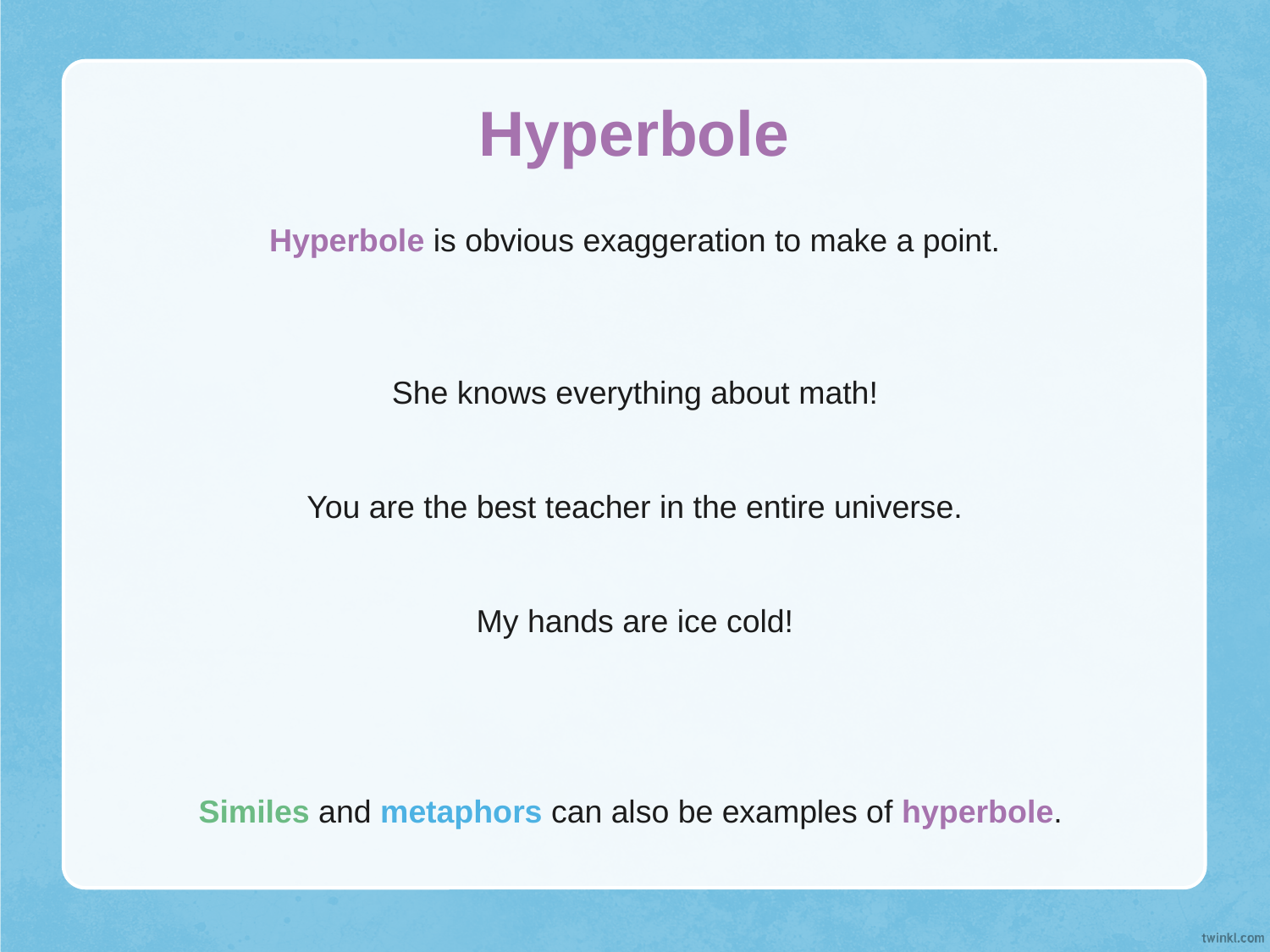

# Hyperbole
Hyperbole is obvious exaggeration to make a point.

She knows everything about math!

You are the best teacher in the entire universe.

My hands are ice cold!

Similes and metaphors can also be examples of hyperbole.